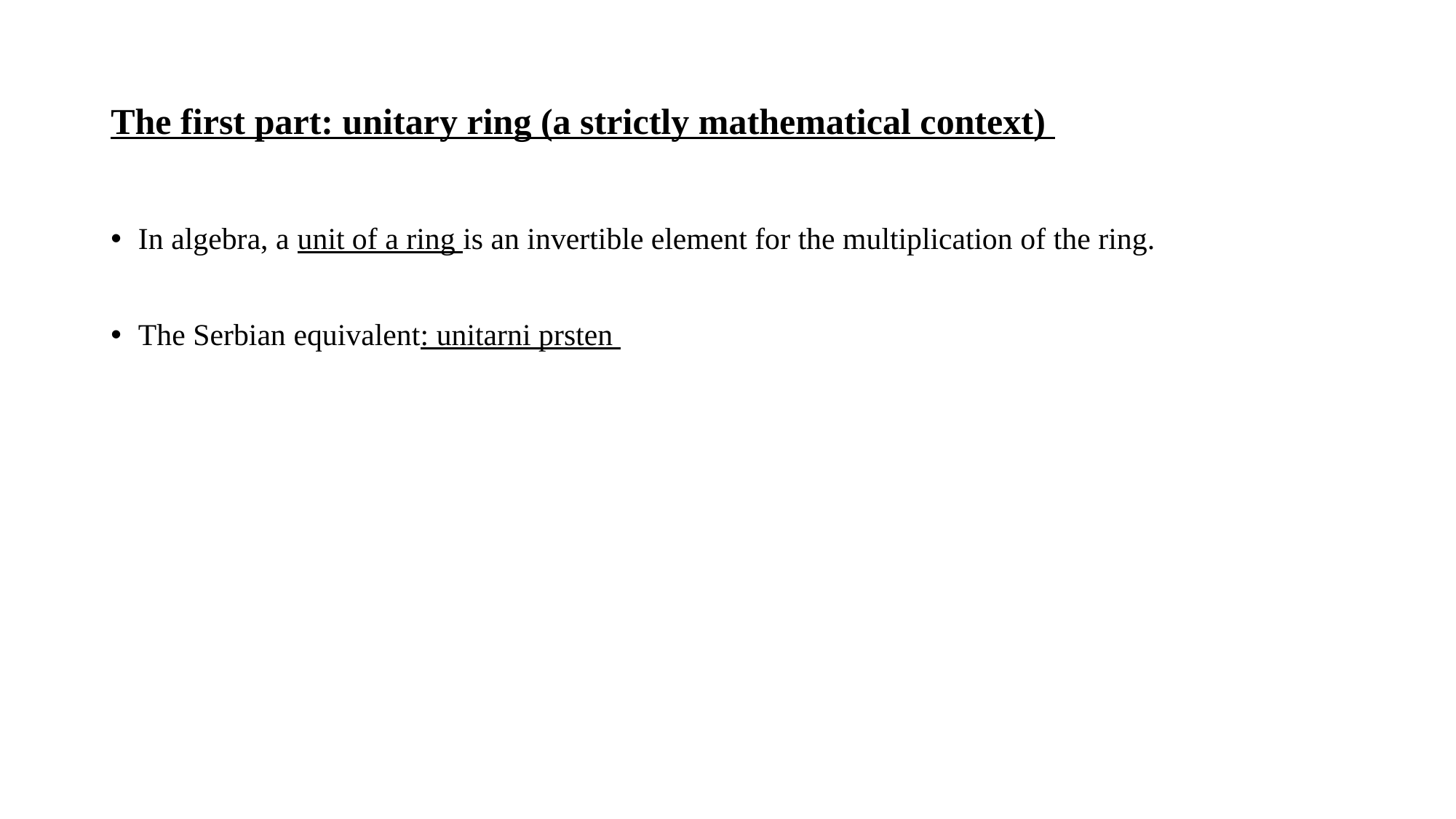

# The first part: unitary ring (a strictly mathematical context)
In algebra, a unit of a ring is an invertible element for the multiplication of the ring.

The Serbian equivalent: unitarni prsten